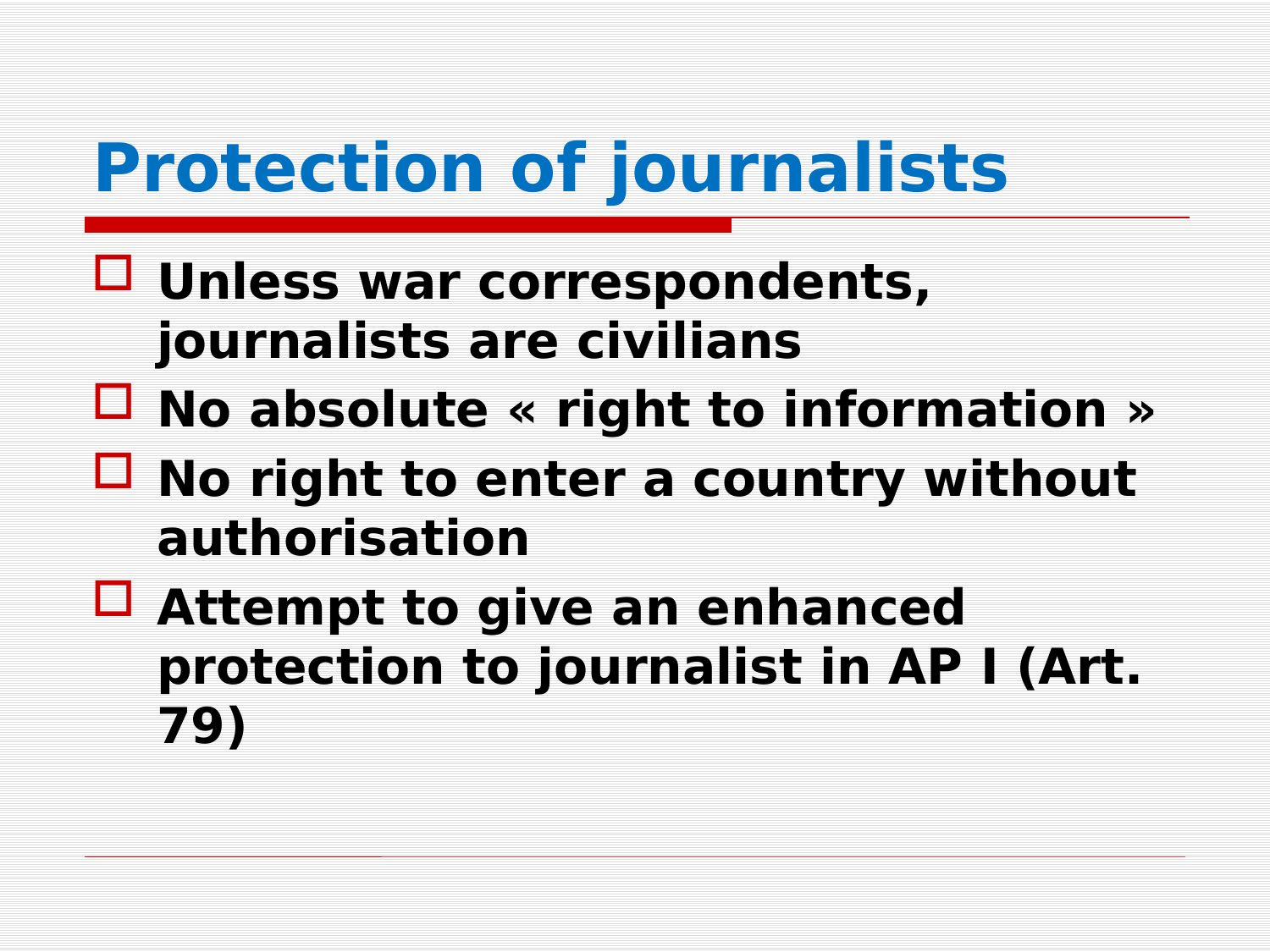

# Protection of journalists
Unless war correspondents, journalists are civilians
No absolute « right to information »
No right to enter a country without authorisation
Attempt to give an enhanced protection to journalist in AP I (Art. 79)